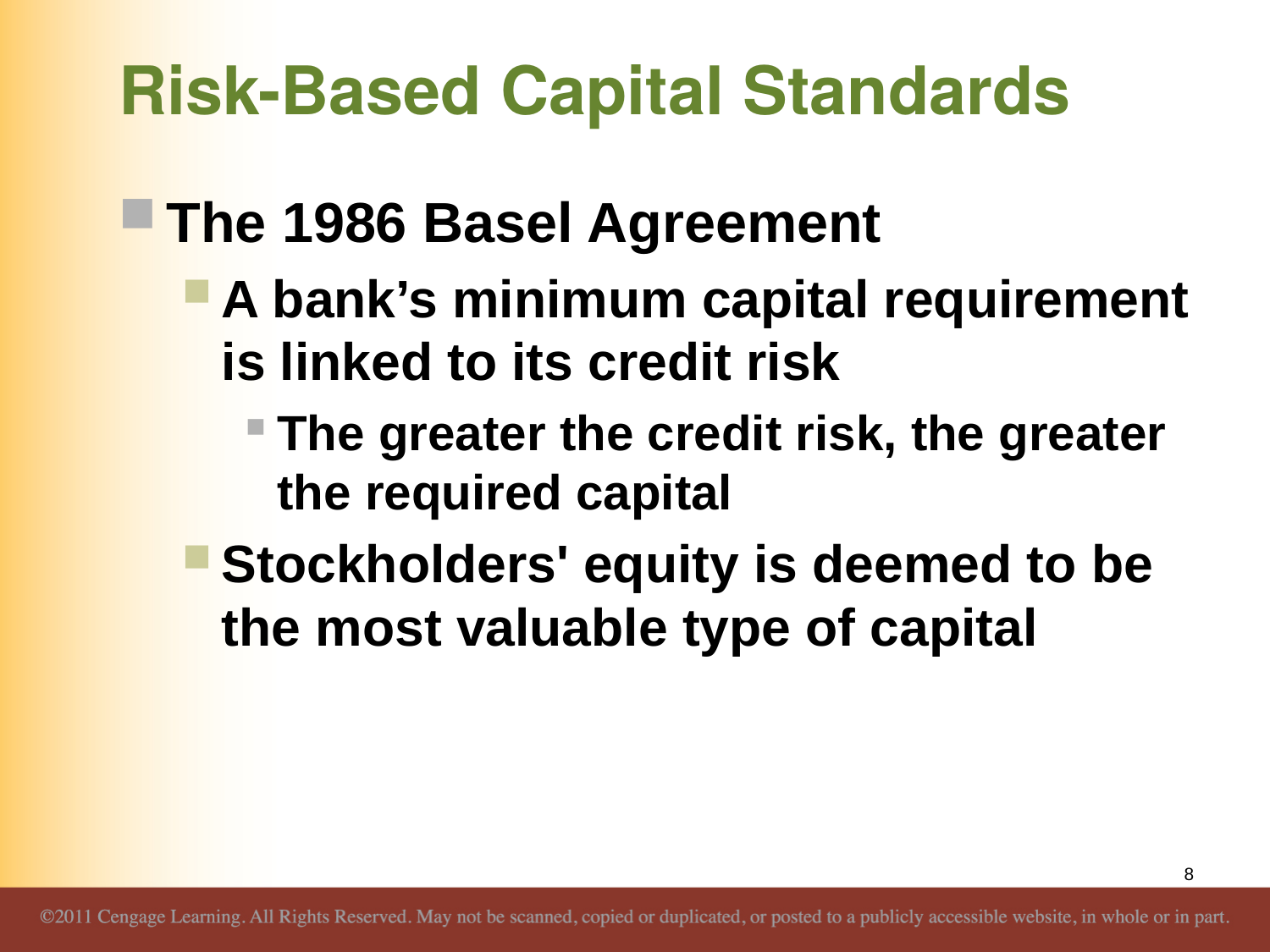

# Risk-Based Capital Standards
The 1986 Basel Agreement
A bank’s minimum capital requirement is linked to its credit risk
The greater the credit risk, the greater the required capital
Stockholders' equity is deemed to be the most valuable type of capital

8